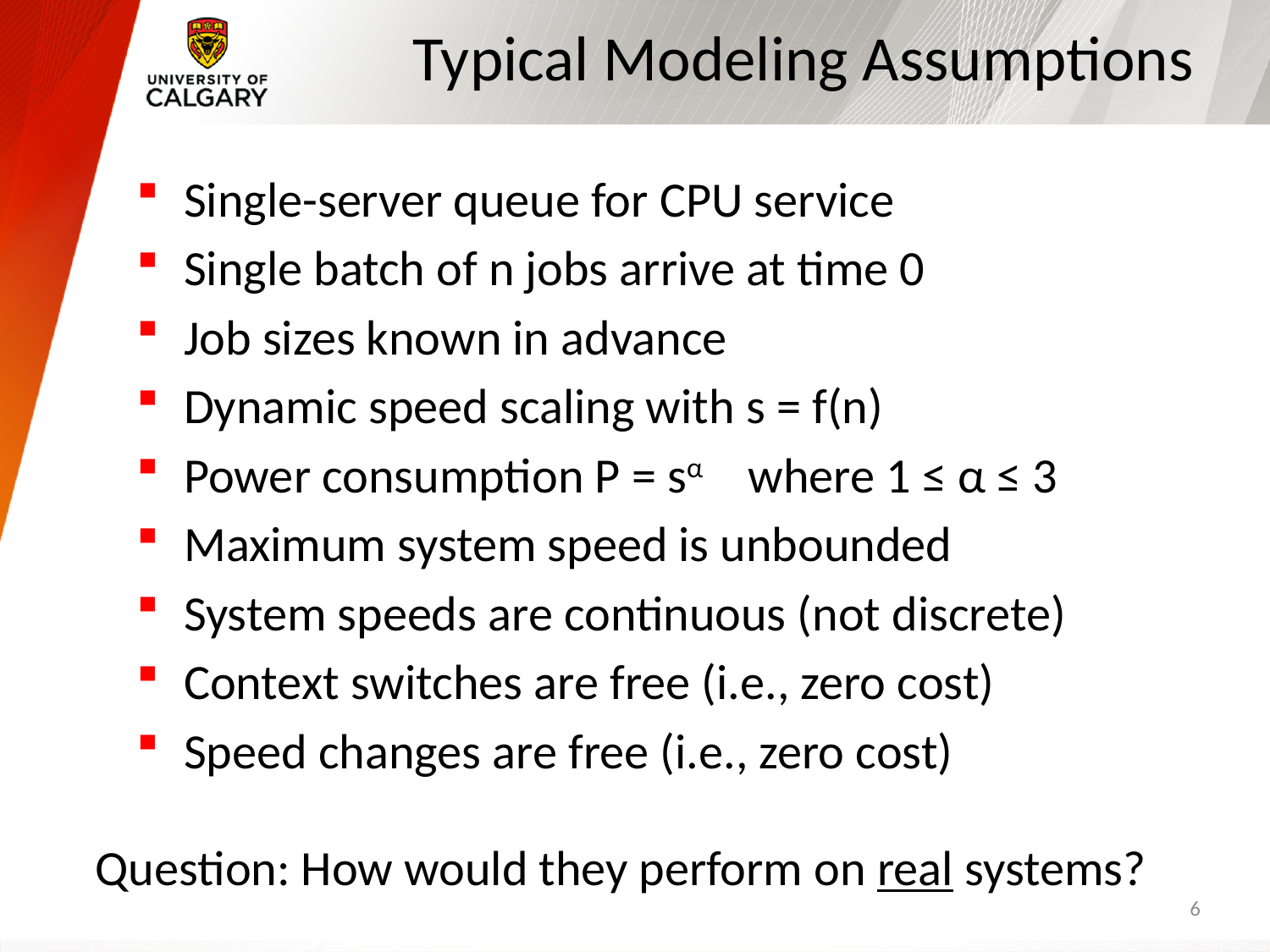

# Typical Modeling Assumptions
Single-server queue for CPU service
Single batch of n jobs arrive at time 0
Job sizes known in advance
Dynamic speed scaling with s = f(n)
Power consumption P = sα    where 1 ≤ α ≤ 3
Maximum system speed is unbounded
System speeds are continuous (not discrete)
Context switches are free (i.e., zero cost)
Speed changes are free (i.e., zero cost)
Question: How would they perform on real systems?
6